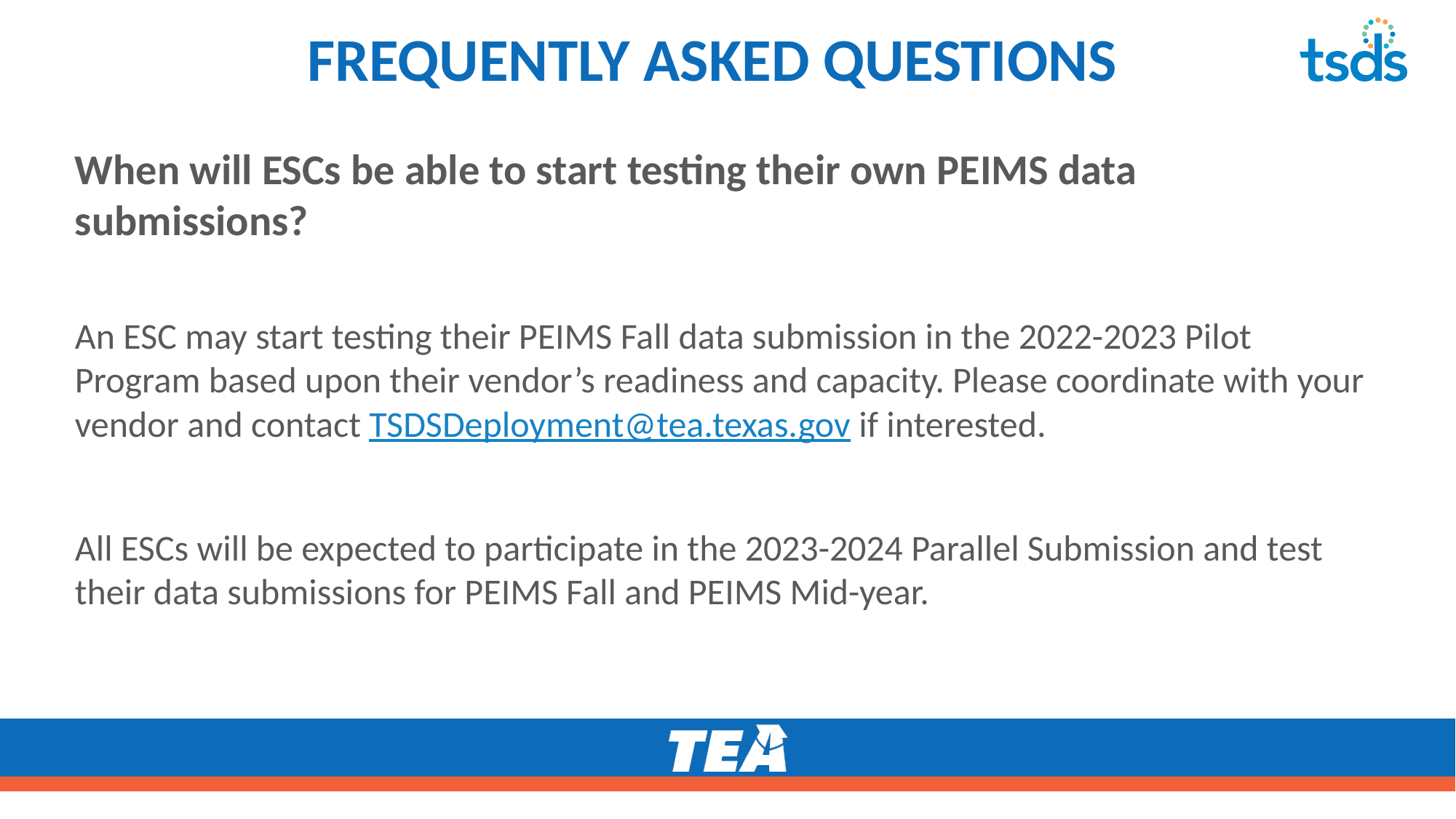

# FREQUENTLY ASKED QUESTIONS2
When will ESCs be able to start testing their own PEIMS data submissions?

An ESC may start testing their PEIMS Fall data submission in the 2022-2023 Pilot Program based upon their vendor’s readiness and capacity. Please coordinate with your vendor and contact TSDSDeployment@tea.texas.gov if interested.

All ESCs will be expected to participate in the 2023-2024 Parallel Submission and test their data submissions for PEIMS Fall and PEIMS Mid-year.